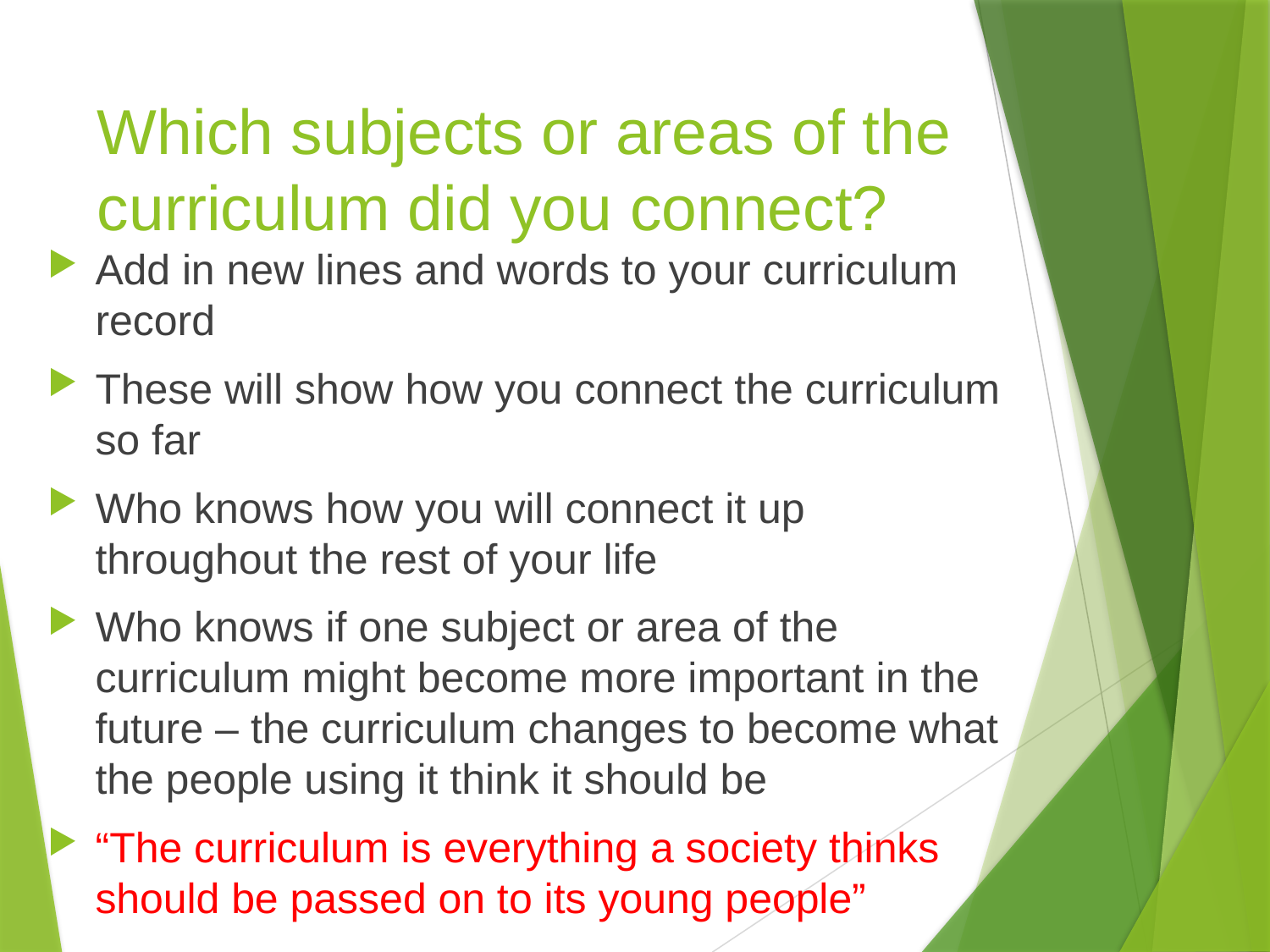

# Which subjects or areas of the curriculum did you connect?
Add in new lines and words to your curriculum record
These will show how you connect the curriculum so far
Who knows how you will connect it up throughout the rest of your life
Who knows if one subject or area of the curriculum might become more important in the future – the curriculum changes to become what the people using it think it should be
“The curriculum is everything a society thinks should be passed on to its young people”